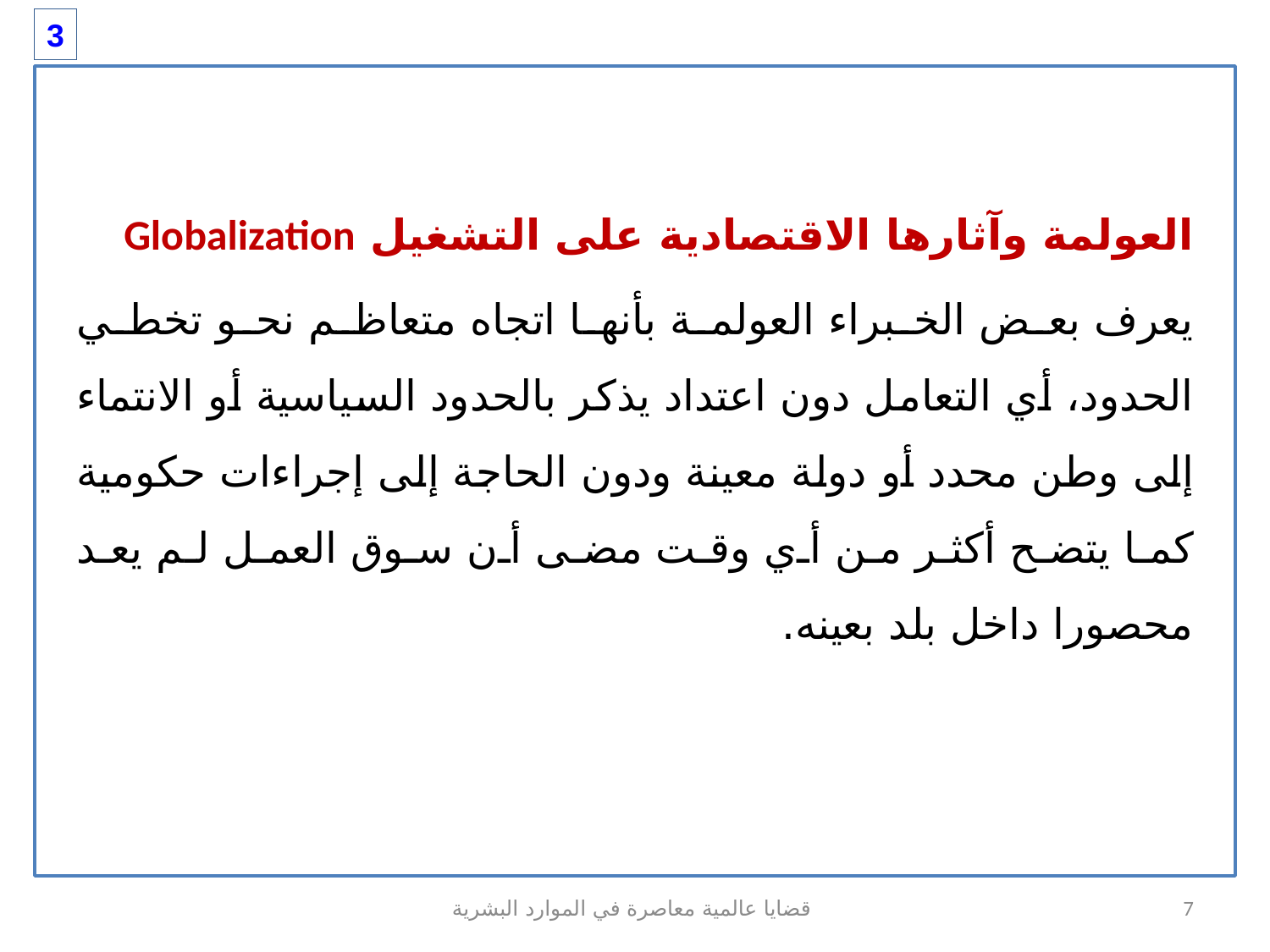

3

العولمة وآثارها الاقتصادية على التشغيل Globalization
يعرف بعض الخبراء العولمة بأنها اتجاه متعاظم نحو تخطي الحدود، أي التعامل دون اعتداد يذكر بالحدود السياسية أو الانتماء إلى وطن محدد أو دولة معينة ودون الحاجة إلى إجراءات حكومية كما يتضح أكثر من أي وقت مضى أن سوق العمل لم يعد محصورا داخل بلد بعينه.
قضايا عالمية معاصرة في الموارد البشرية
7